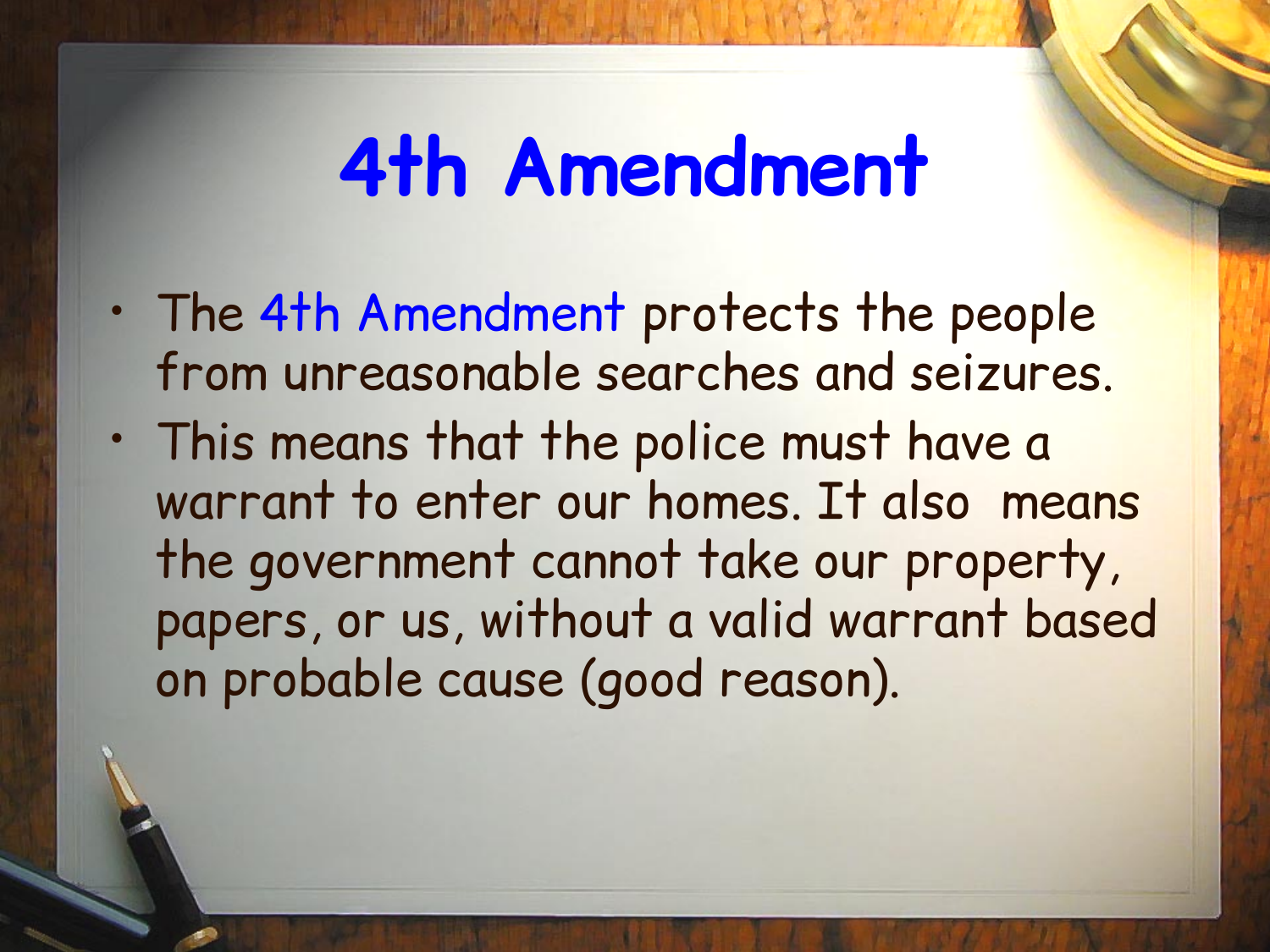

# 4th Amendment
The 4th Amendment protects the people from unreasonable searches and seizures.
This means that the police must have a warrant to enter our homes. It also  means the government cannot take our property, papers, or us, without a valid warrant based on probable cause (good reason).